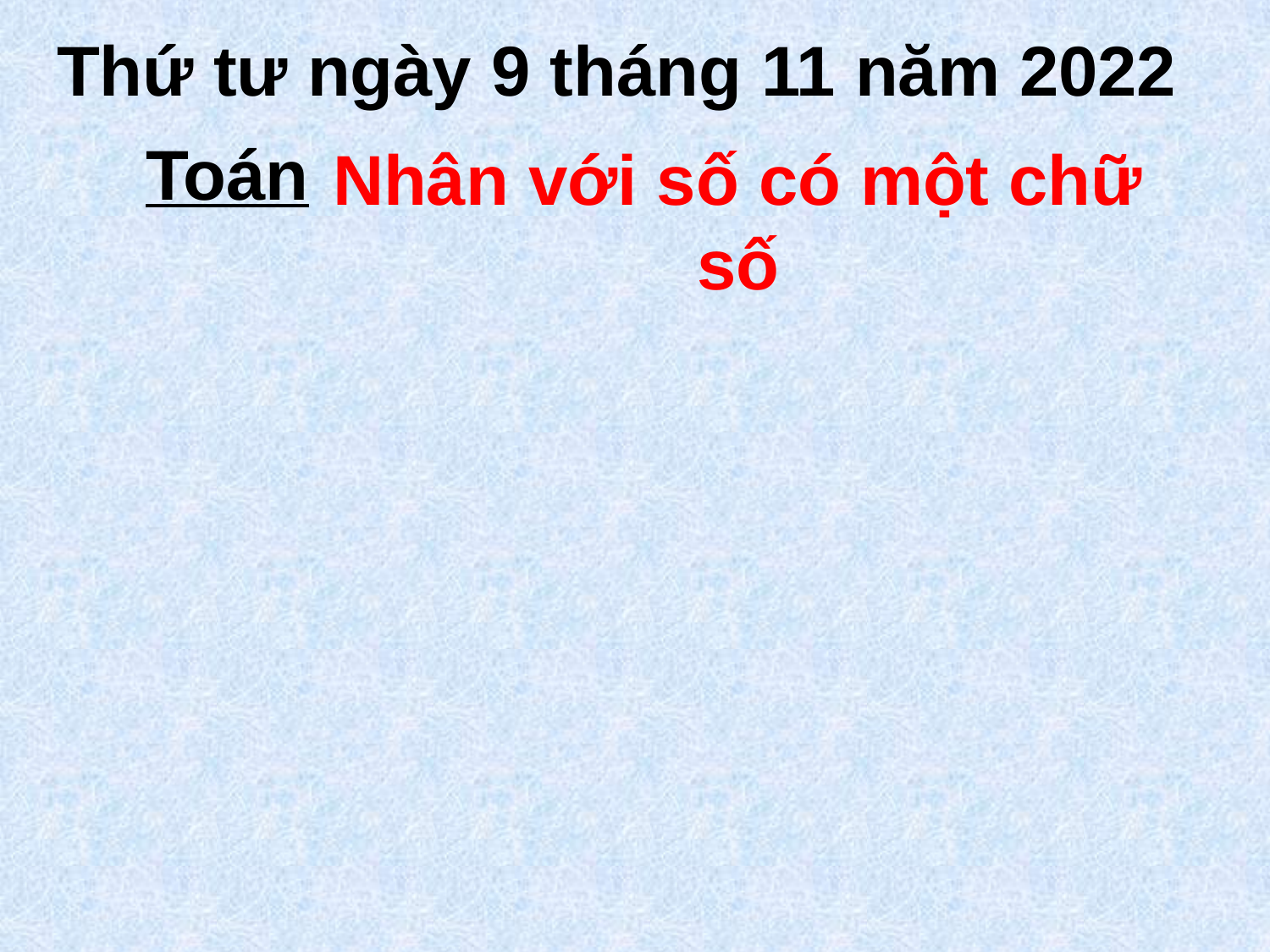

Thứ tư ngày 9 tháng 11 năm 2022
Nhân với số có một chữ số
Toán